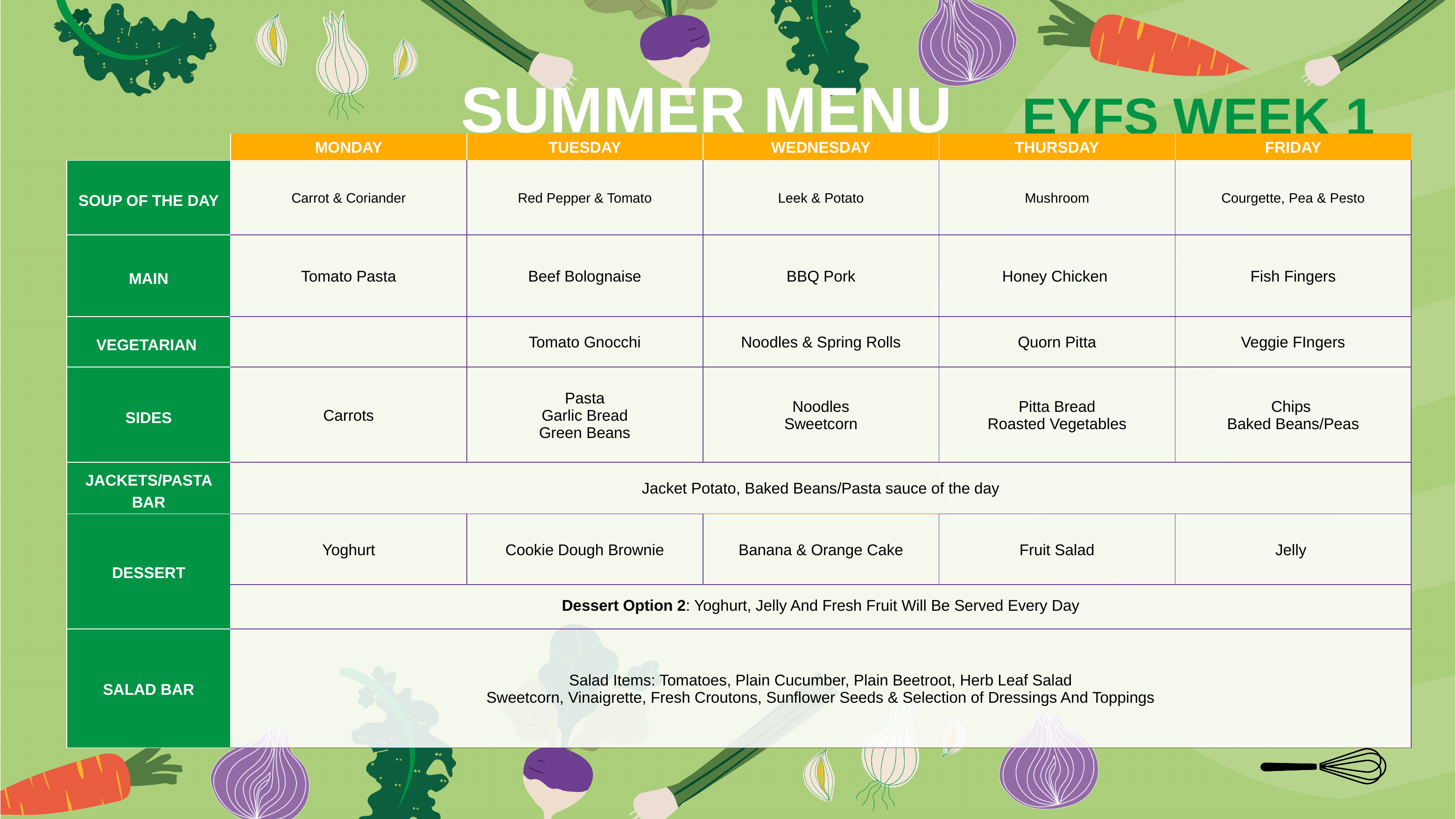

SUMMER MENU
EYFS WEEK 1
|  | MONDAY | TUESDAY | WEDNESDAY | THURSDAY | FRIDAY |
| --- | --- | --- | --- | --- | --- |
| SOUP OF THE DAY | Carrot & Coriander | Red Pepper & Tomato | Leek & Potato | Mushroom | Courgette, Pea & Pesto |
| MAIN | Tomato Pasta | Beef Bolognaise | BBQ Pork | Honey Chicken | Fish Fingers |
| VEGETARIAN |  | Tomato Gnocchi | Noodles & Spring Rolls | Quorn Pitta | Veggie FIngers |
| SIDES | Carrots | Pasta Garlic Bread Green Beans | Noodles Sweetcorn | Pitta Bread Roasted Vegetables | Chips Baked Beans/Peas |
| JACKETS/PASTA BAR | Jacket Potato, Baked Beans/Pasta sauce of the day |  |  |  |  |
| DESSERT | Yoghurt | Cookie Dough Brownie | Banana & Orange Cake | Fruit Salad | Jelly |
|  | Dessert Option 2: Yoghurt, Jelly And Fresh Fruit Will Be Served Every Day |  |  |  |  |
| SALAD BAR | Salad Items: Tomatoes, Plain Cucumber, Plain Beetroot, Herb Leaf Salad Sweetcorn, Vinaigrette, Fresh Croutons, Sunflower Seeds & Selection of Dressings And Toppings |  |  |  |  |